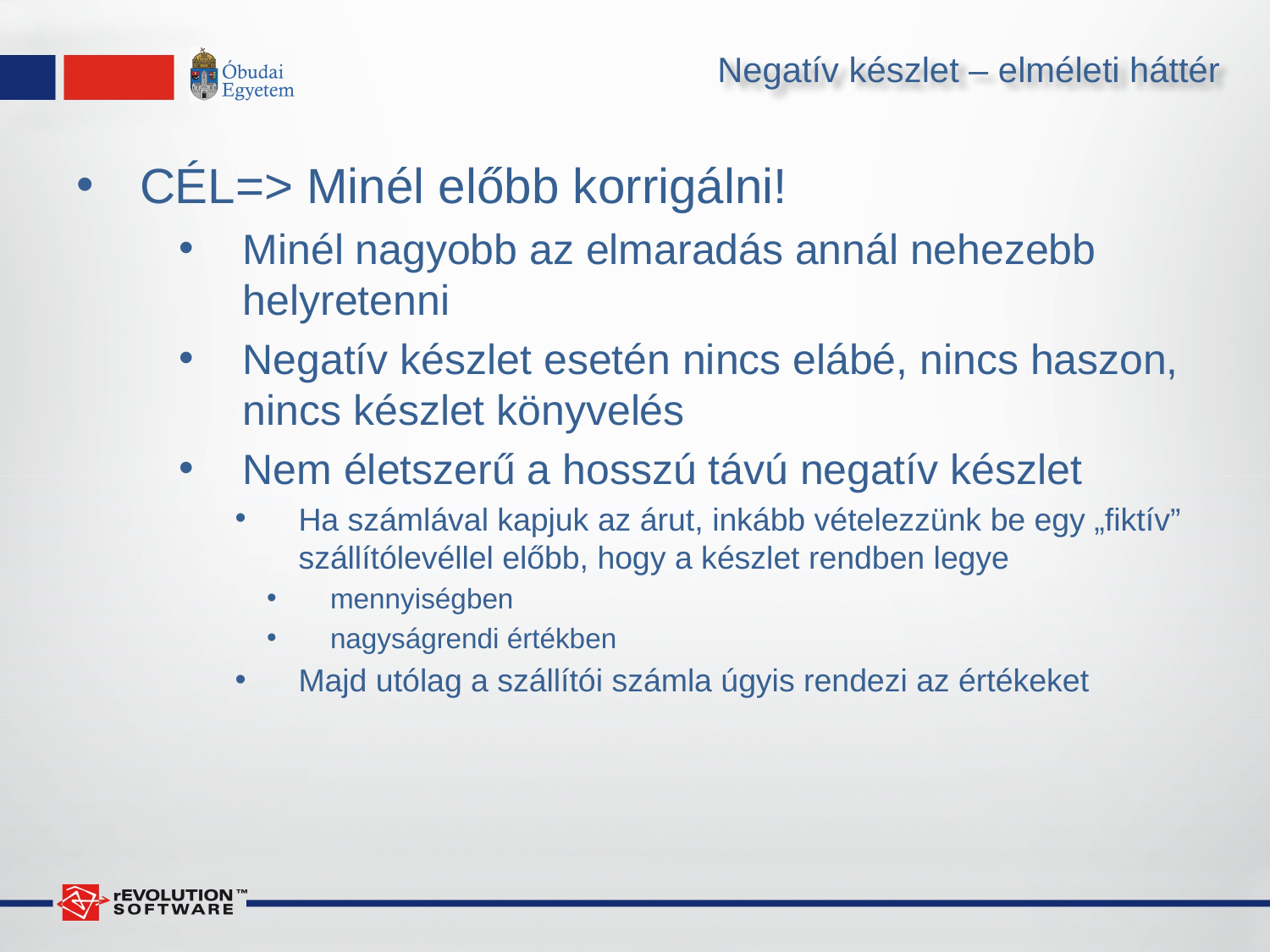

# Negatív készlet – elméleti háttér
CÉL=> Minél előbb korrigálni!
Minél nagyobb az elmaradás annál nehezebb helyretenni
Negatív készlet esetén nincs elábé, nincs haszon, nincs készlet könyvelés
Nem életszerű a hosszú távú negatív készlet
Ha számlával kapjuk az árut, inkább vételezzünk be egy „fiktív” szállítólevéllel előbb, hogy a készlet rendben legye
mennyiségben
nagyságrendi értékben
Majd utólag a szállítói számla úgyis rendezi az értékeket